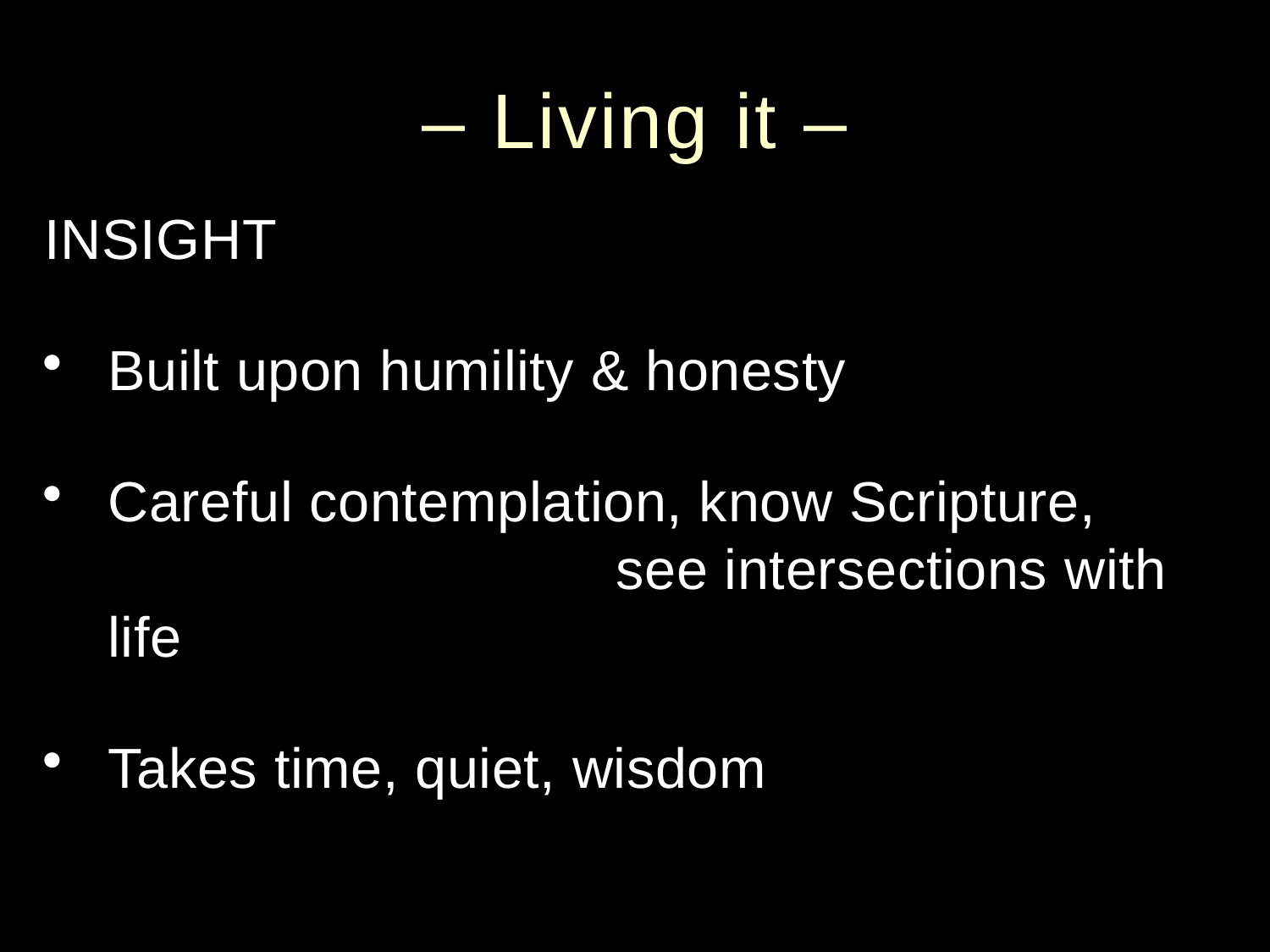

# – Living it –
INSIGHT
Built upon humility & honesty
Careful contemplation, know Scripture, 						see intersections with life
Takes time, quiet, wisdom